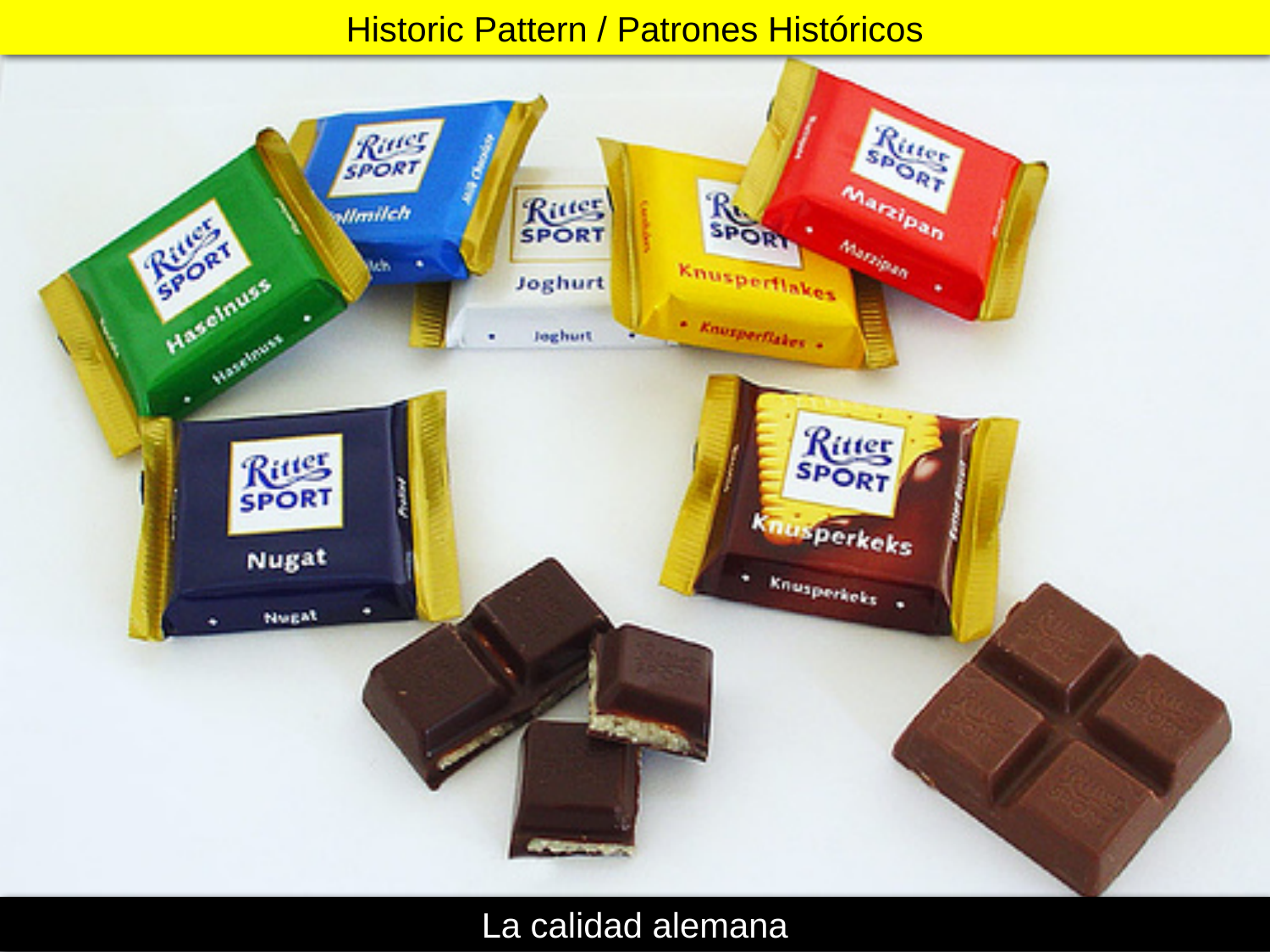

Historic Pattern / Patrones Históricos

La calidad alemana